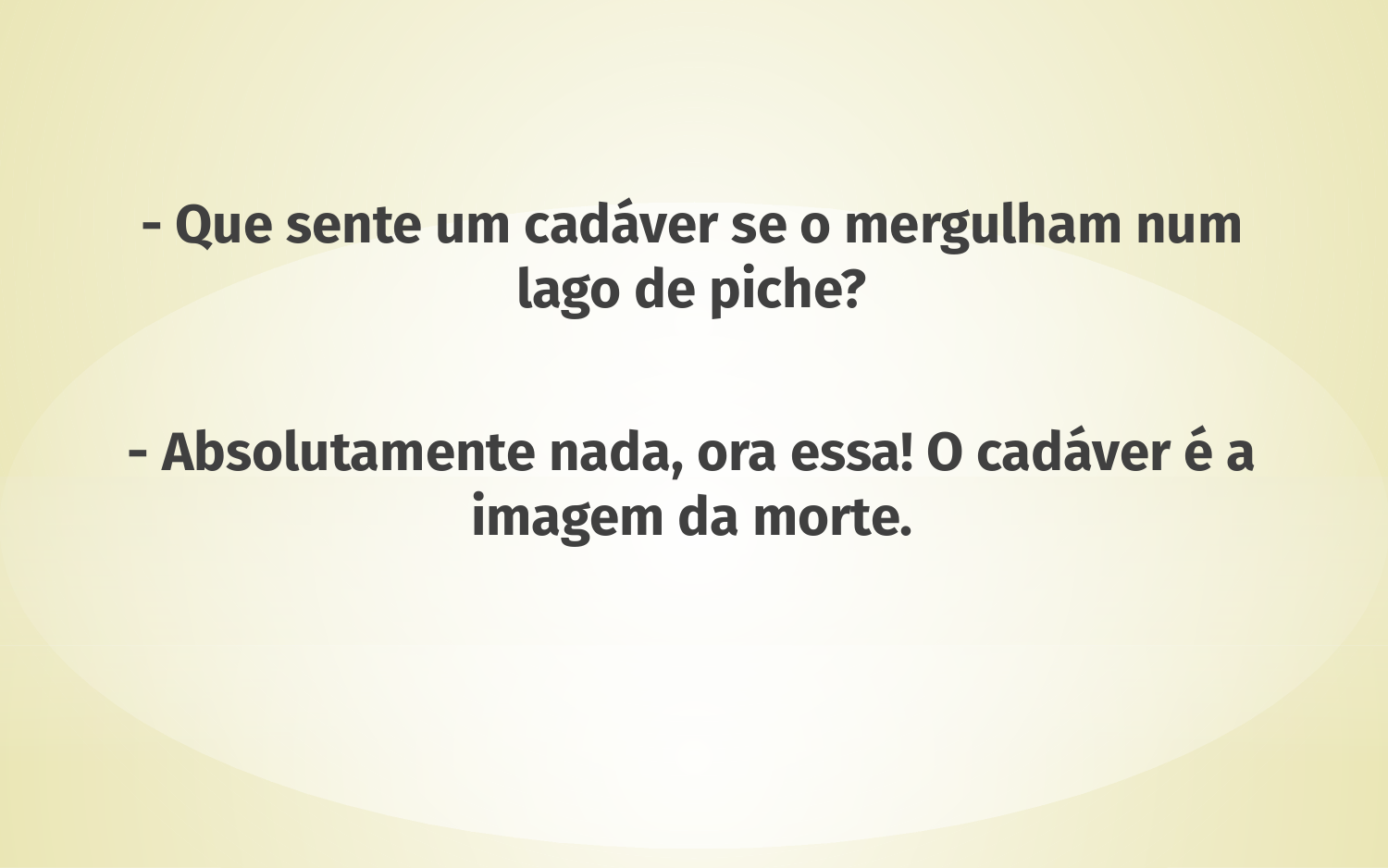

- Que sente um cadáver se o mergulham num lago de piche?

- Absolutamente nada, ora essa! O cadáver é a imagem da morte.